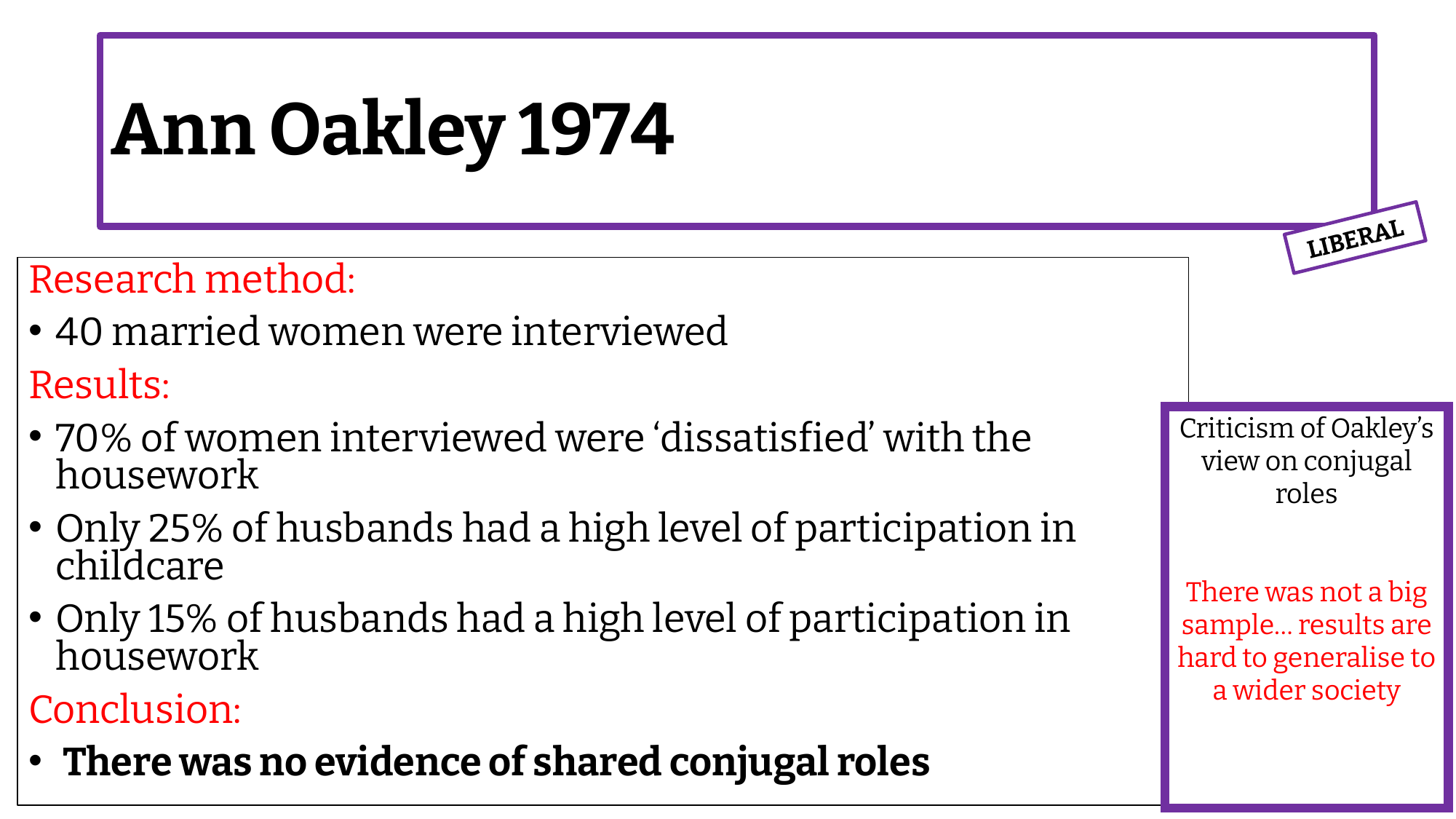

Ann Oakley 1974
#
LIBERAL
Research method:
40 married women were interviewed
Results:
70% of women interviewed were ‘dissatisfied’ with the housework
Only 25% of husbands had a high level of participation in childcare
Only 15% of husbands had a high level of participation in housework
Conclusion:
 There was no evidence of shared conjugal roles
Criticism of Oakley’s view on conjugal roles

There was not a big sample… results are hard to generalise to a wider society